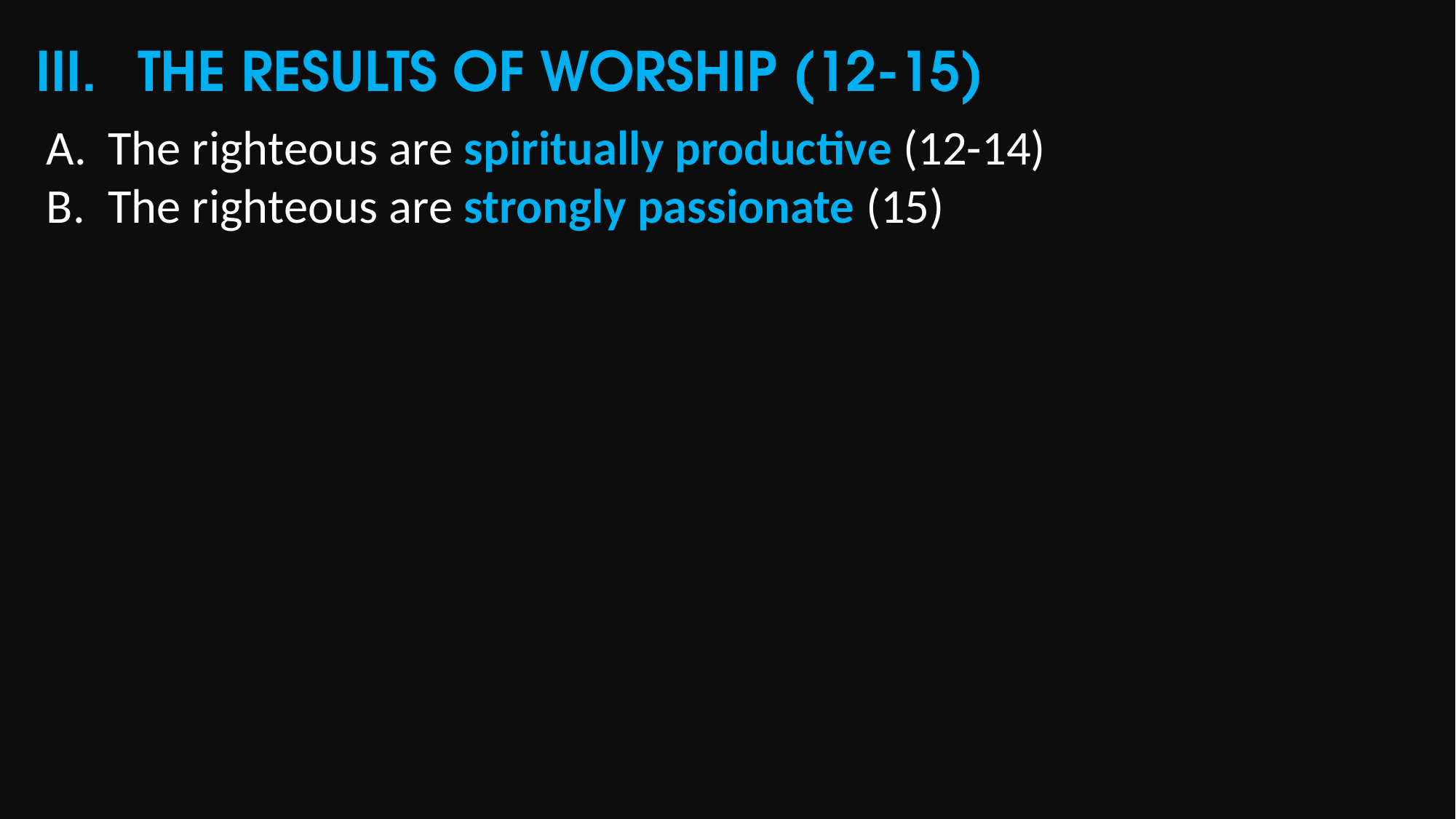

The results of worship (12-15)
The righteous are spiritually productive (12-14)
The righteous are strongly passionate (15)